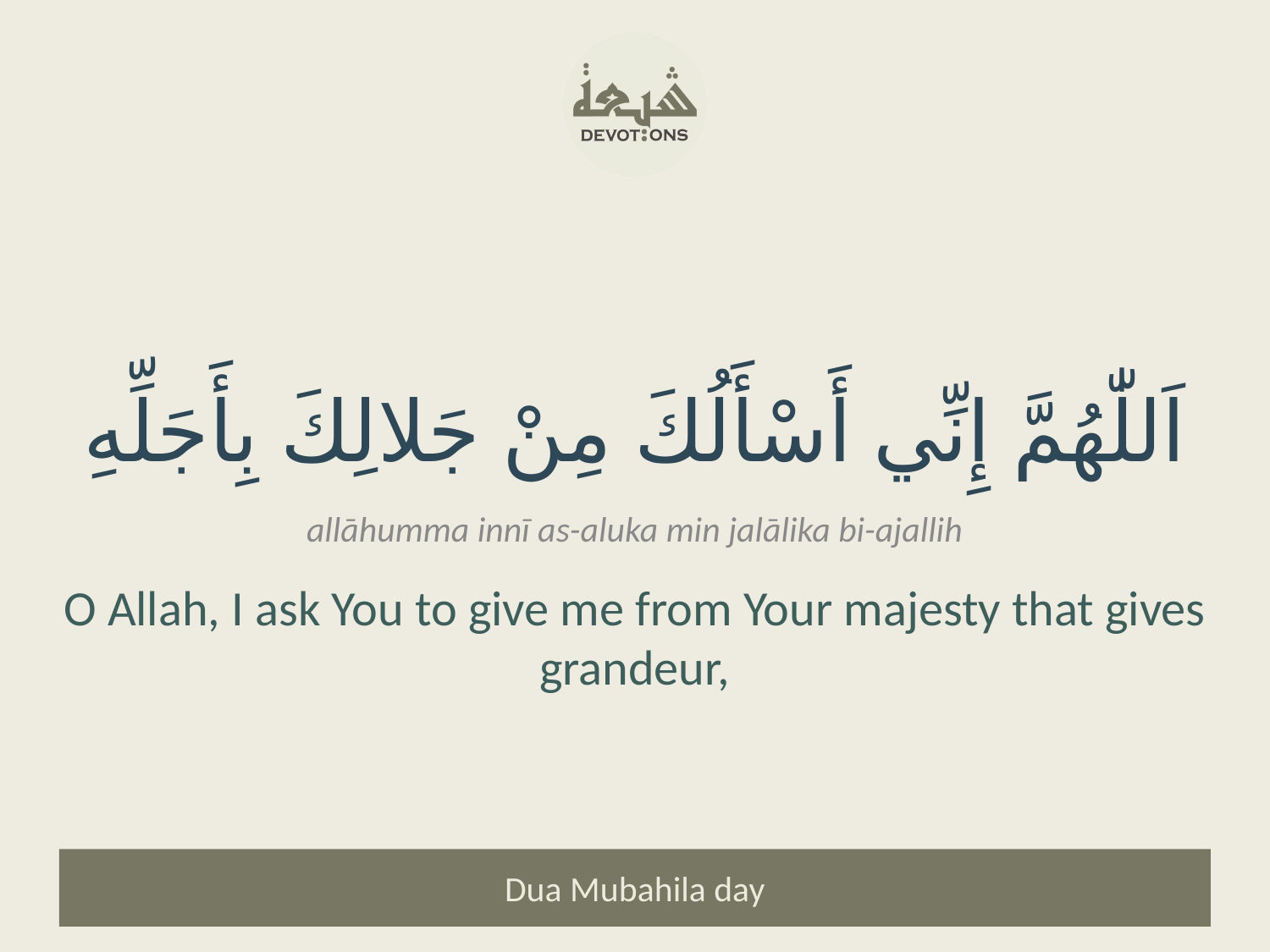

اَللّٰهُمَّ إِنِّي أَسْأَلُكَ مِنْ جَلالِكَ بِأَجَلِّهِ
allāhumma innī as-aluka min jalālika bi-ajallih
O Allah, I ask You to give me from Your majesty that gives grandeur,
Dua Mubahila day